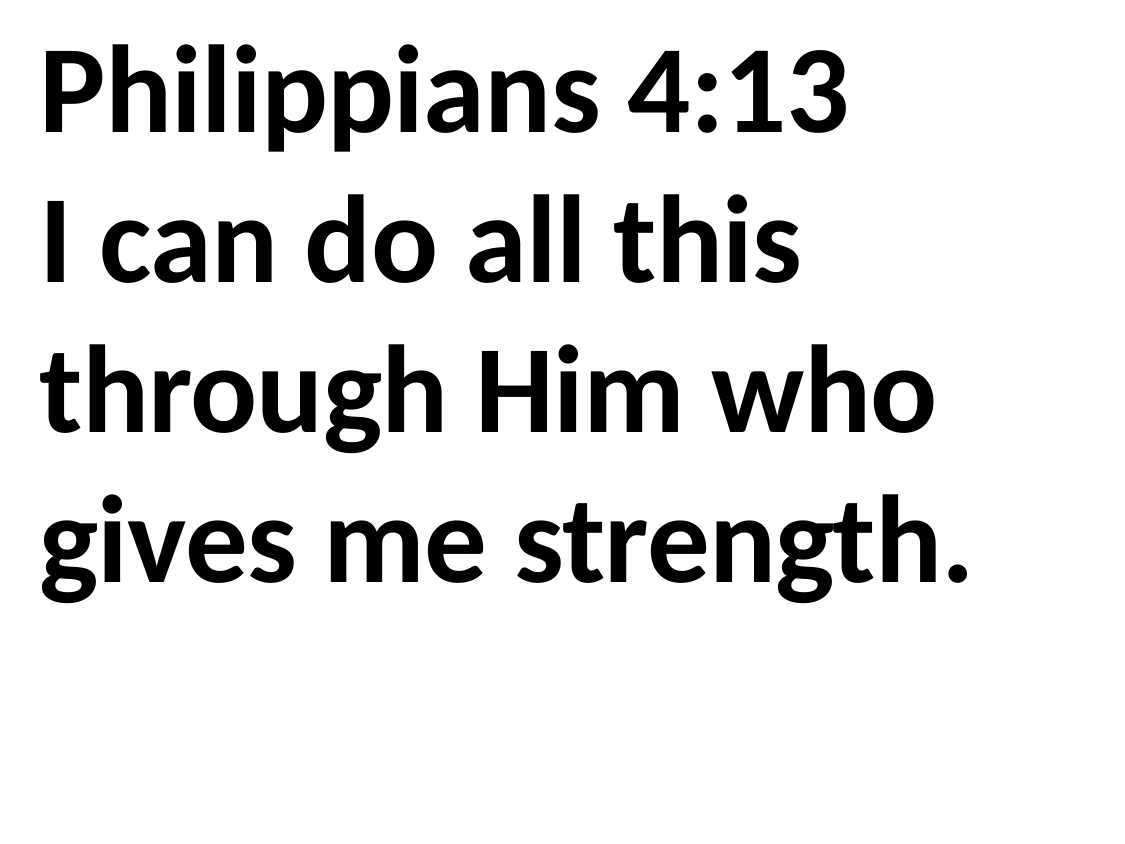

Philippians 4:13
I can do all this through Him who gives me strength.